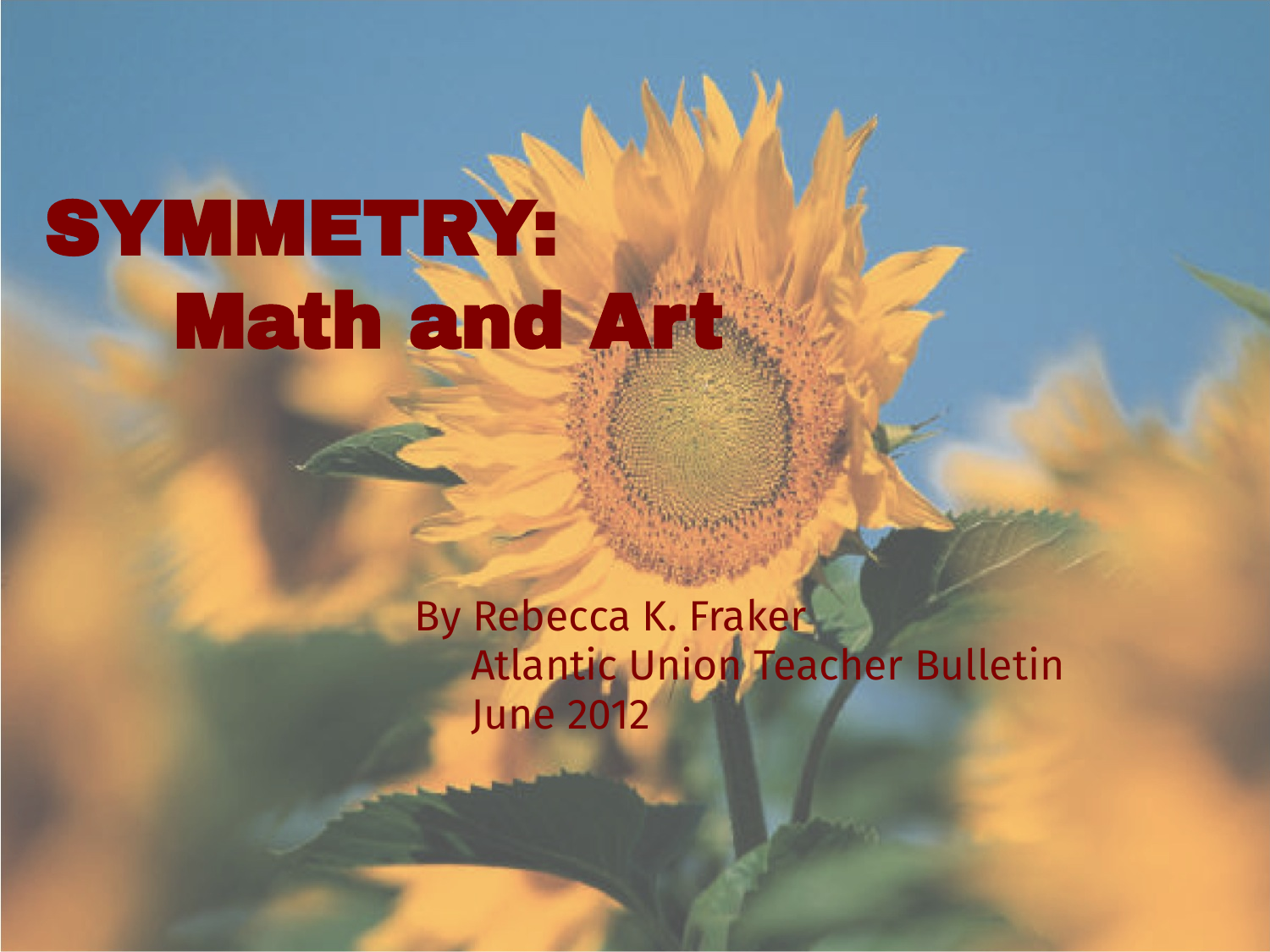

# SYMMETRY: Math and Art
By Rebecca K. Fraker
     Atlantic Union Teacher Bulletin
     June 2012